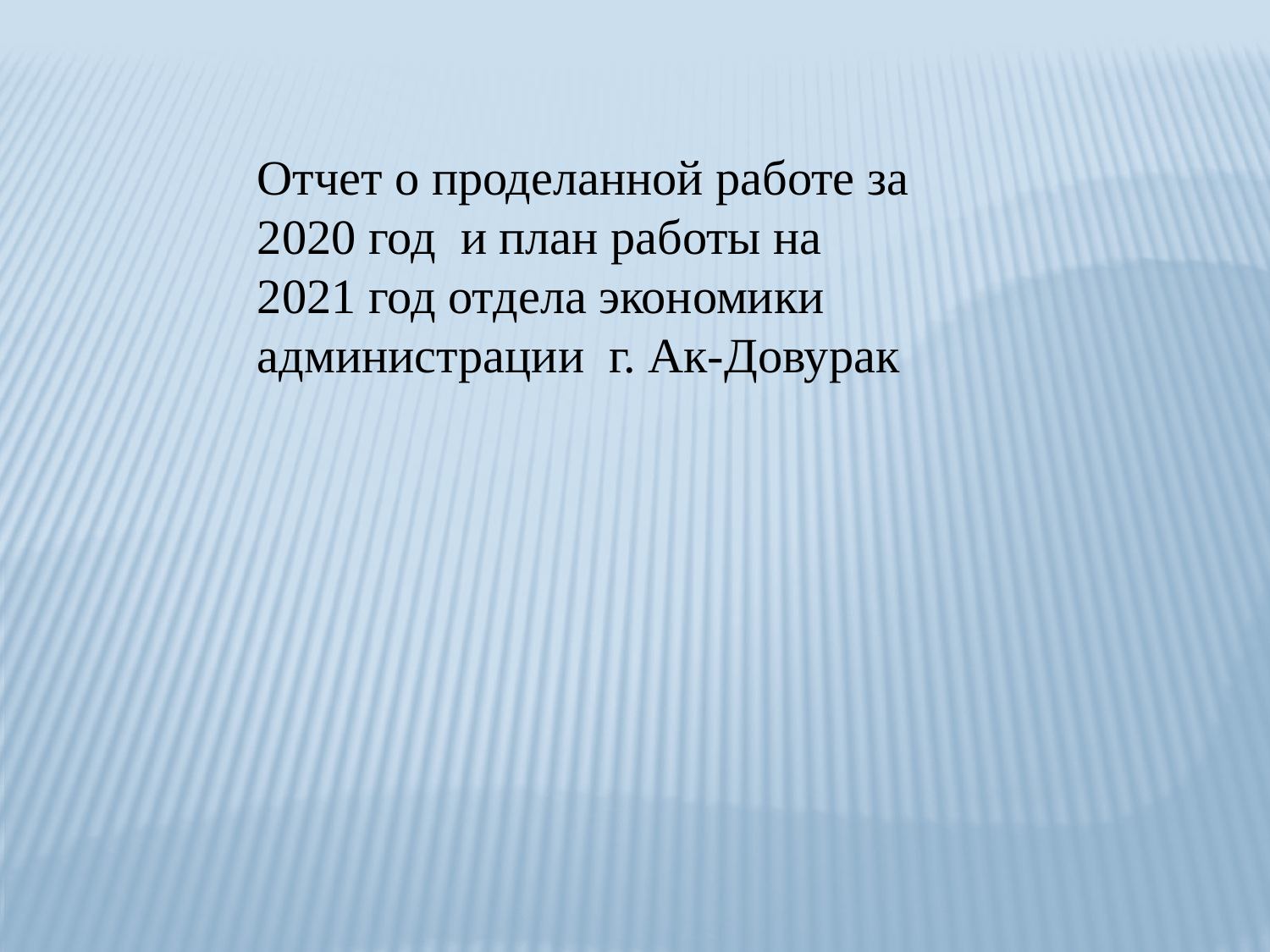

Отчет о проделанной работе за 2020 год  и план работы на 2021 год отдела экономики администрации  г. Ак-Довурак